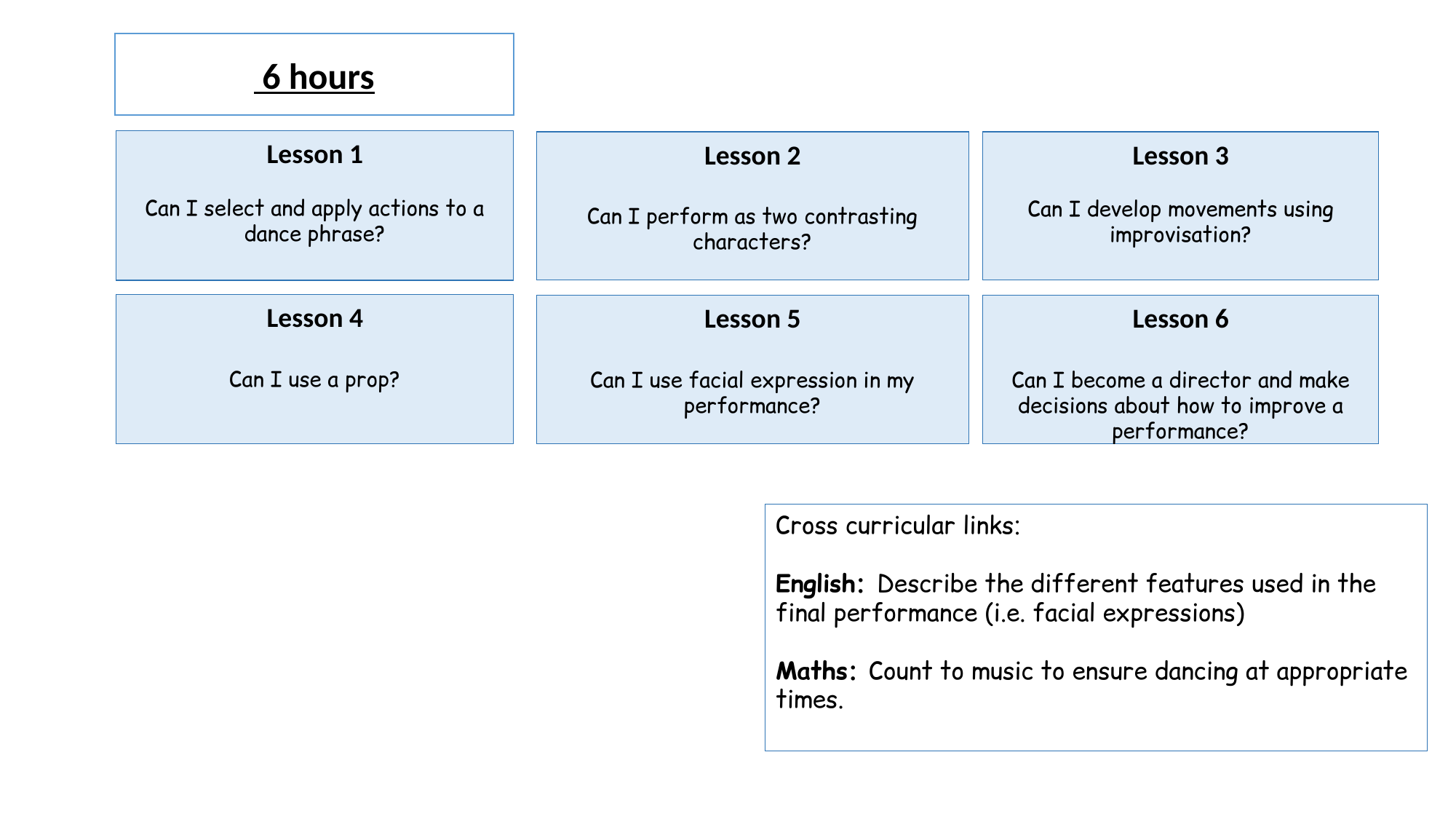

6 hours
Lesson 1

Can I select and apply actions to a dance phrase?
Lesson 2

Can I perform as two contrasting characters?
Lesson 3

Can I develop movements using improvisation?
Lesson 4

Can I use a prop?
Lesson 5

Can I use facial expression in my performance?
Lesson 6

Can I become a director and make decisions about how to improve a performance?
Cross curricular links:

English: Describe the different features used in the final performance (i.e. facial expressions)

Maths: Count to music to ensure dancing at appropriate times.